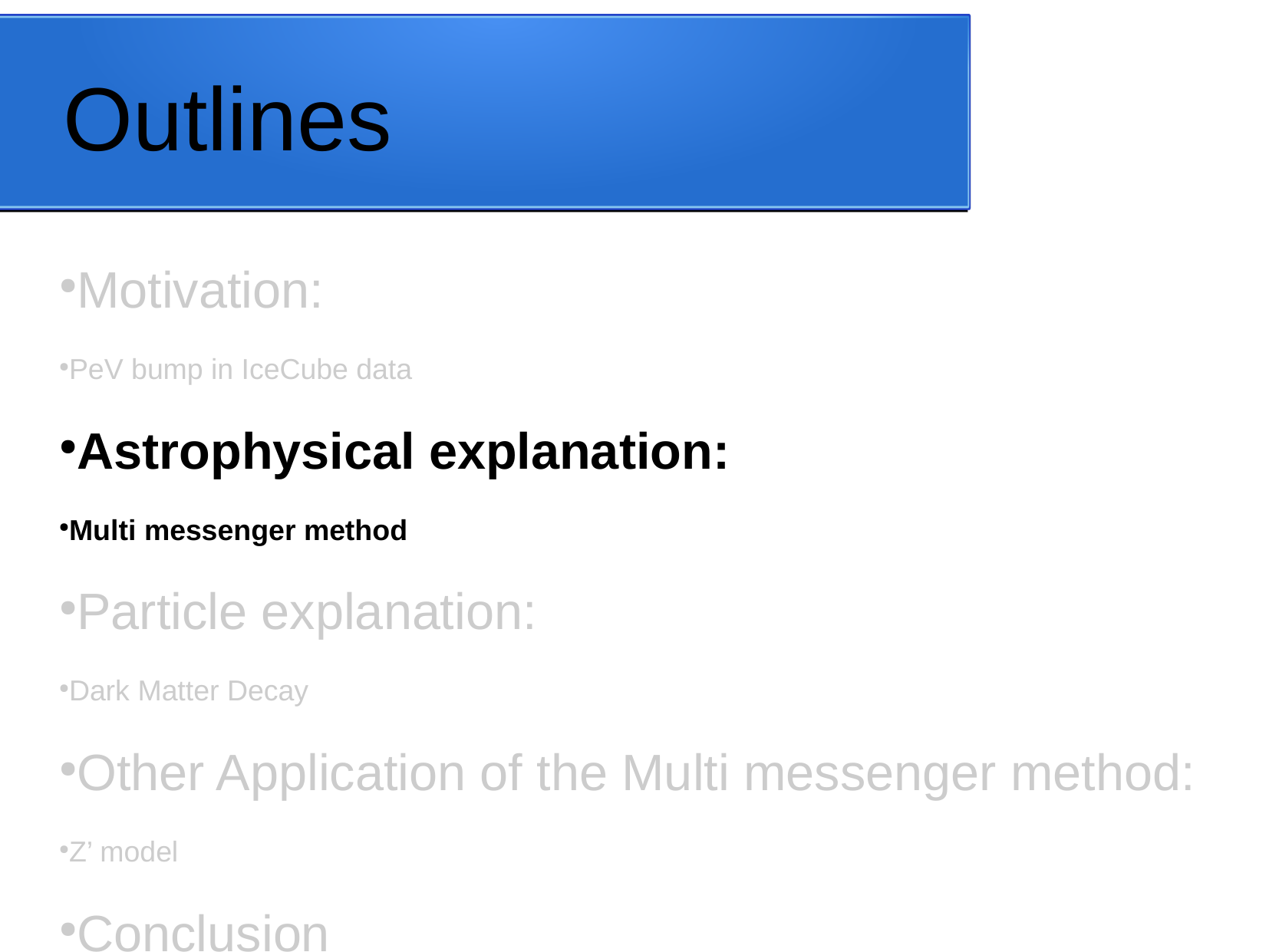

Outlines
Motivation:
PeV bump in IceCube data
Astrophysical explanation:
Multi messenger method
Particle explanation:
Dark Matter Decay
Other Application of the Multi messenger method:
Z’ model
Conclusion